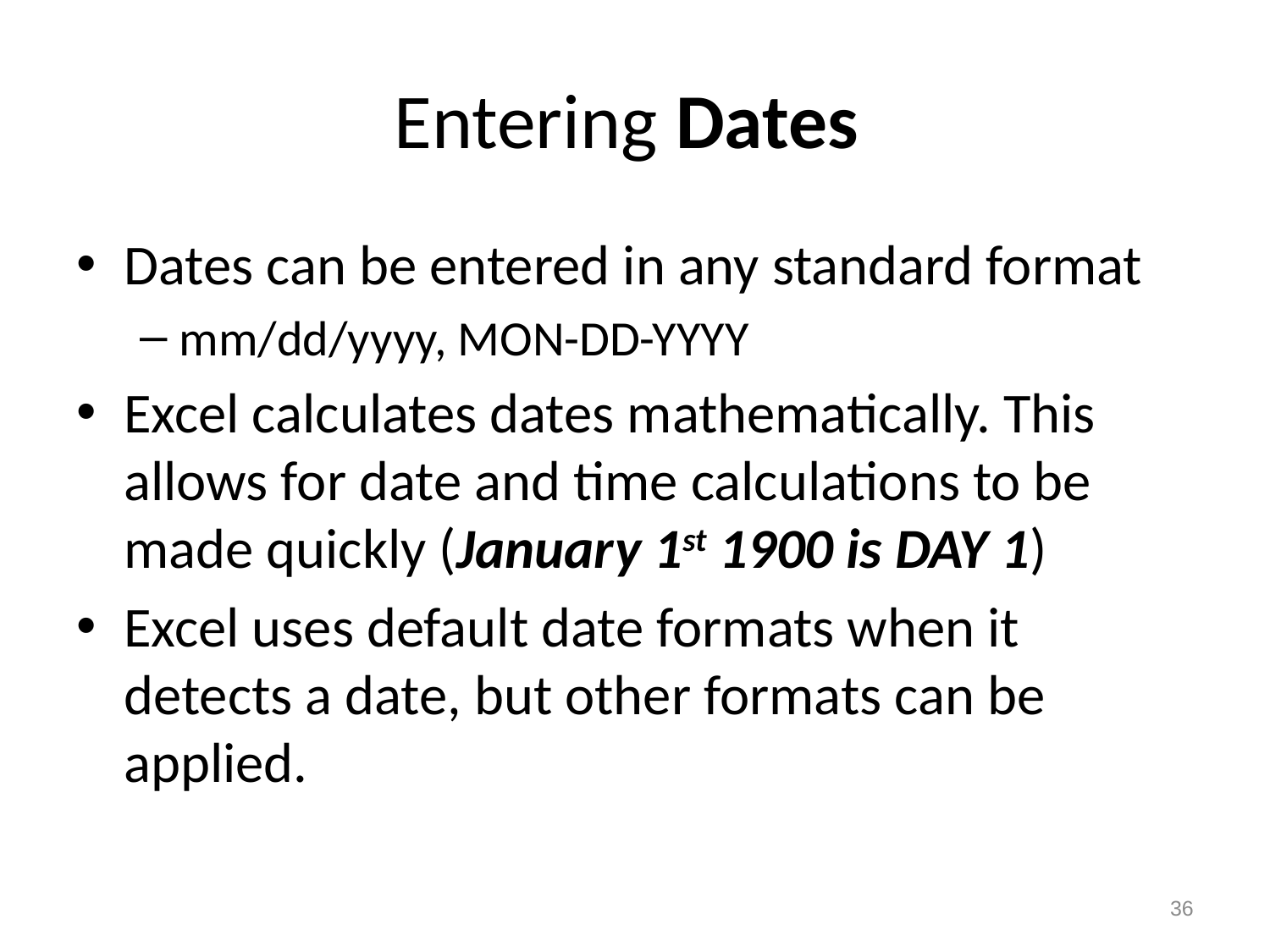

# Entering Dates
Dates can be entered in any standard format
mm/dd/yyyy, MON-DD-YYYY
Excel calculates dates mathematically. This  allows for date and time calculations to be made quickly (January 1st 1900 is DAY 1)
Excel uses default date formats when it detects a date, but other formats can be applied.
36